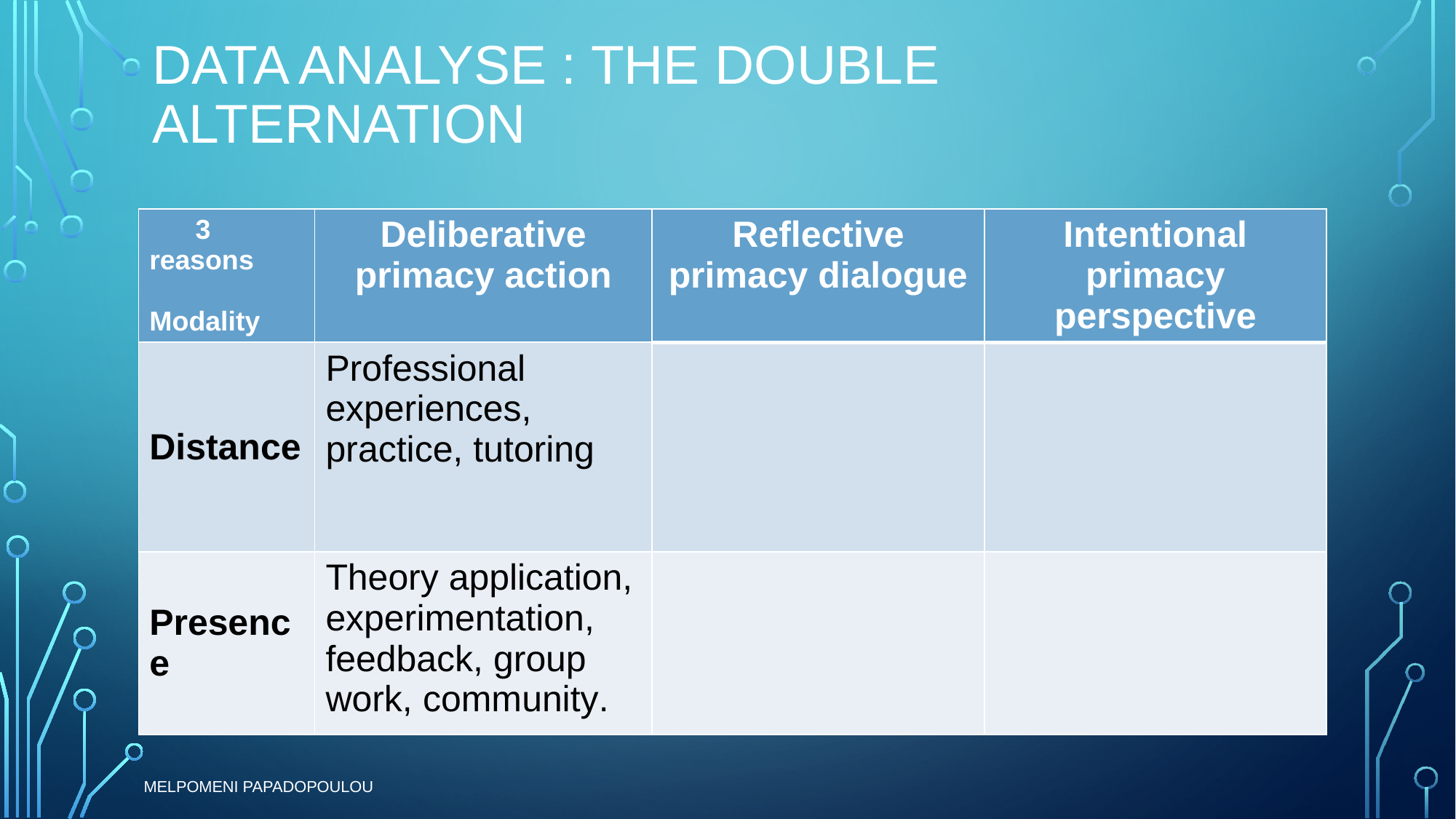

# Data analyse : The double alternation
| 3 reasons Modality | Deliberative primacy action | Reflective primacy dialogue | Intentional primacy perspective |
| --- | --- | --- | --- |
| Distance | Professional experiences, practice, tutoring |  |  |
| Presence | Theory application, experimentation, feedback, group work, community. |  |  |
Melpomeni PAPADOPOULOU